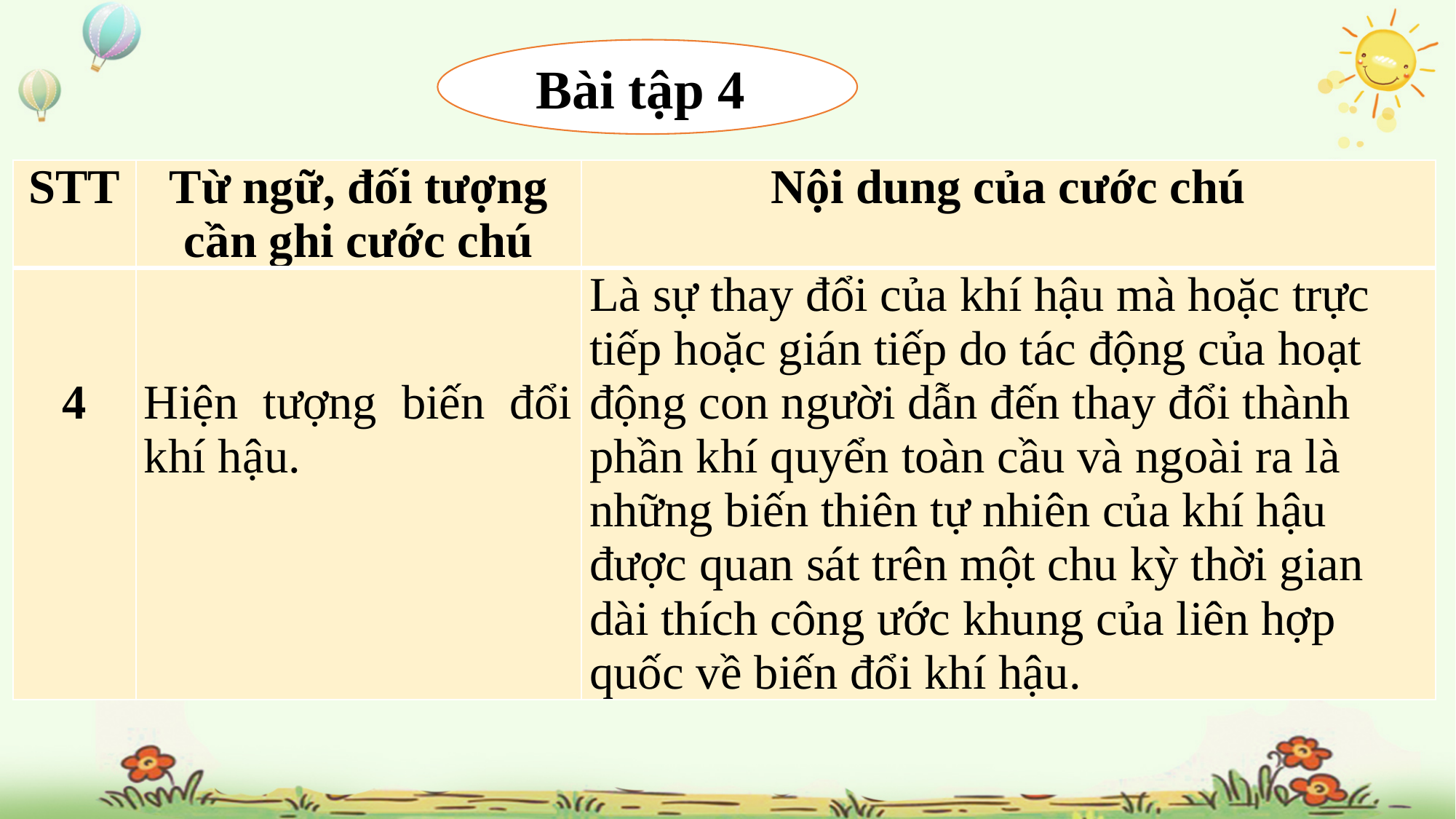

Bài tập 4
| STT | Từ ngữ, đối tượng cần ghi cước chú | Nội dung của cước chú |
| --- | --- | --- |
| 4 | Hiện tượng biến đổi khí hậu. | Là sự thay đổi của khí hậu mà hoặc trực tiếp hoặc gián tiếp do tác động của hoạt động con người dẫn đến thay đổi thành phần khí quyển toàn cầu và ngoài ra là những biến thiên tự nhiên của khí hậu được quan sát trên một chu kỳ thời gian dài thích công ước khung của liên hợp quốc về biến đổi khí hậu. |